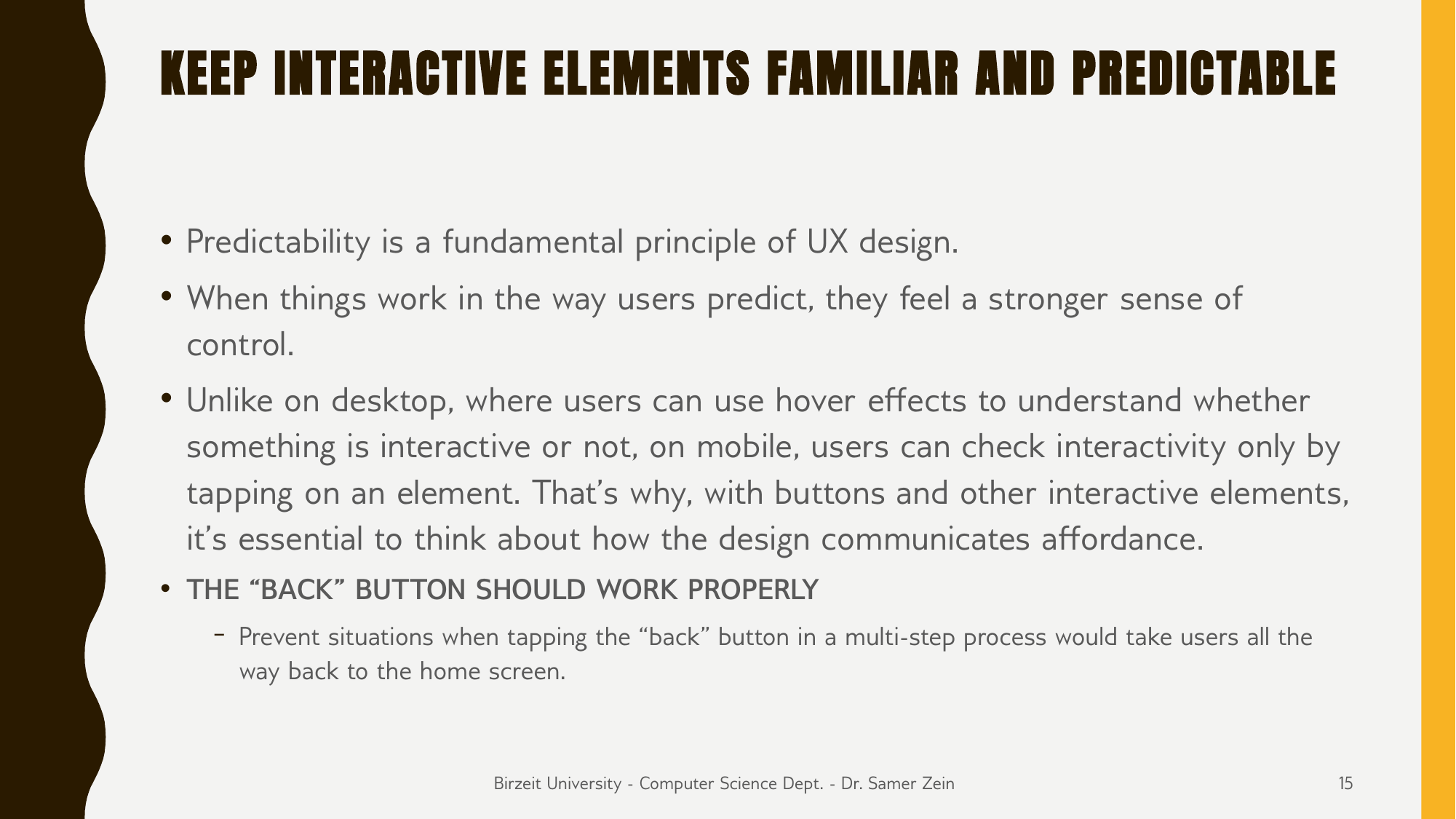

# KEEP INTERACTIVE ELEMENTS FAMILIAR AND PREDICTABLE
Predictability is a fundamental principle of UX design.
When things work in the way users predict, they feel a stronger sense of control.
Unlike on desktop, where users can use hover effects to understand whether something is interactive or not, on mobile, users can check interactivity only by tapping on an element. That’s why, with buttons and other interactive elements, it’s essential to think about how the design communicates affordance.
THE “BACK” BUTTON SHOULD WORK PROPERLY
Prevent situations when tapping the “back” button in a multi-step process would take users all the way back to the home screen.

Birzeit University - Computer Science Dept. - Dr. Samer Zein
15